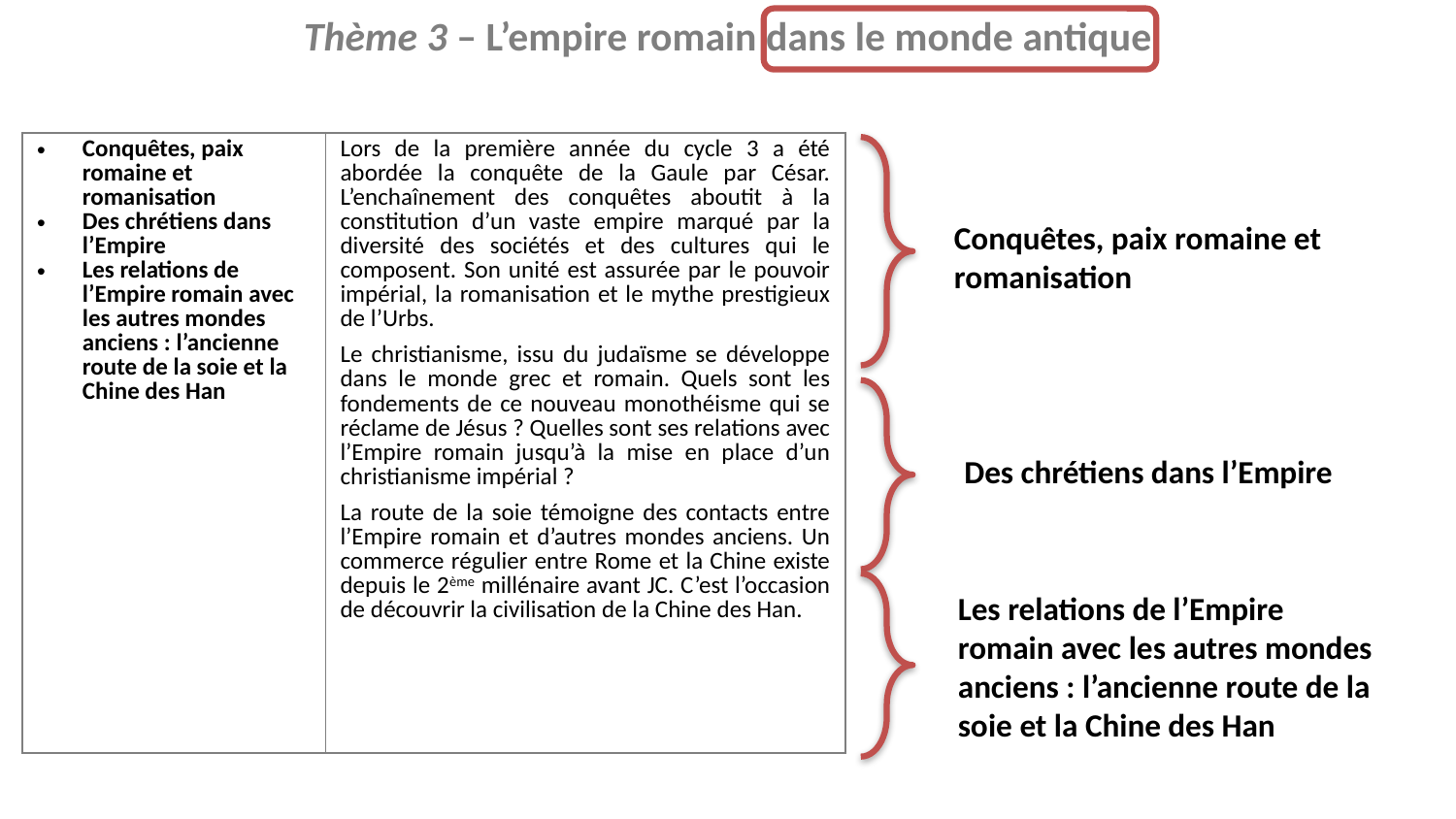

Thème 3 – L’empire romain dans le monde antique

| Conquêtes, paix romaine et romanisation Des chrétiens dans l’Empire Les relations de l’Empire romain avec les autres mondes anciens : l’ancienne route de la soie et la Chine des Han | Lors de la première année du cycle 3 a été abordée la conquête de la Gaule par César. L’enchaînement des conquêtes aboutit à la constitution d’un vaste empire marqué par la diversité des sociétés et des cultures qui le composent. Son unité est assurée par le pouvoir impérial, la romanisation et le mythe prestigieux de l’Urbs. Le christianisme, issu du judaïsme se développe dans le monde grec et romain. Quels sont les fondements de ce nouveau monothéisme qui se réclame de Jésus ? Quelles sont ses relations avec l’Empire romain jusqu’à la mise en place d’un christianisme impérial ? La route de la soie témoigne des contacts entre l’Empire romain et d’autres mondes anciens. Un commerce régulier entre Rome et la Chine existe depuis le 2ème millénaire avant JC. C’est l’occasion de découvrir la civilisation de la Chine des Han. |
| --- | --- |

Conquêtes, paix romaine et romanisation

Des chrétiens dans l’Empire

Les relations de l’Empire romain avec les autres mondes anciens : l’ancienne route de la soie et la Chine des Han